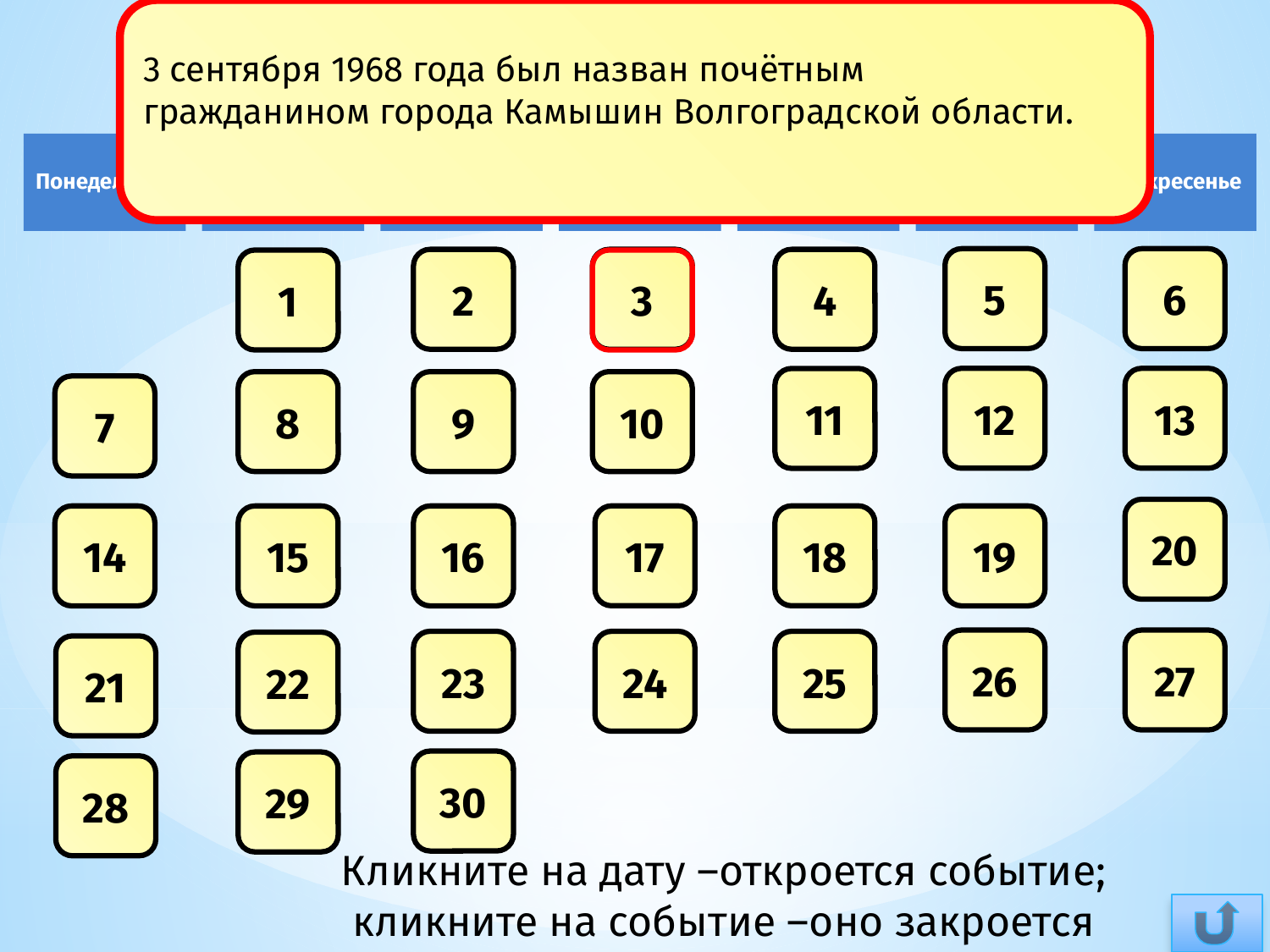

3 сентября 1968 года был назван почётным гражданином города Камышин Волгоградской области.

Сентябрь
Понедельник
Вторник
Среда
Четверг
Пятница
Суббота
Воскресенье
5
6
2
3
4
1

12
13
11
8
9
10
7
20
17
18
14
15
16
19
26
27
23
24
25
22
21
30
29
28
Кликните на дату –откроется событие; кликните на событие –оно закроется